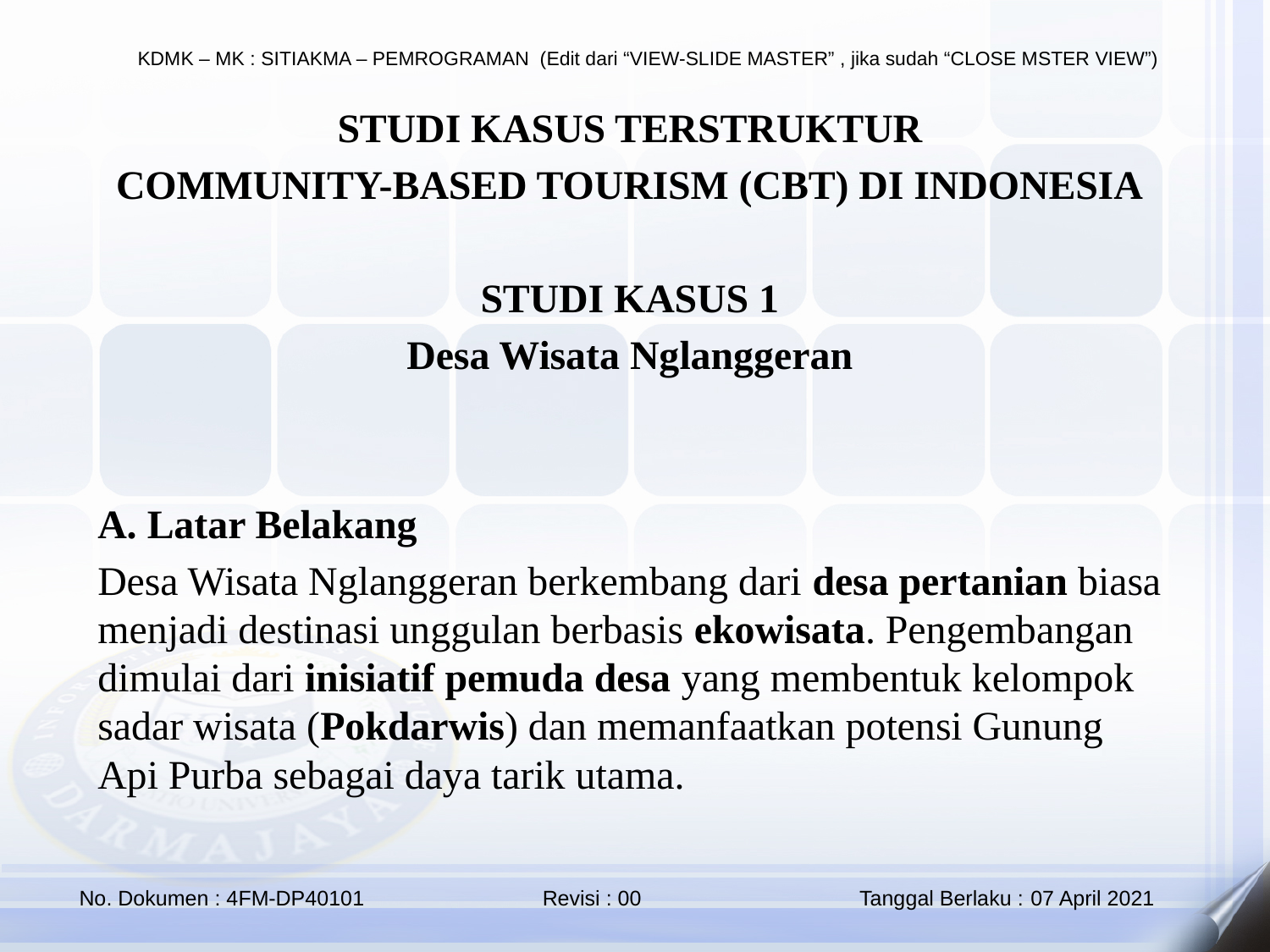

STUDI KASUS TERSTRUKTUR
COMMUNITY-BASED TOURISM (CBT) DI INDONESIA

STUDI KASUS 1
Desa Wisata Nglanggeran

A. Latar Belakang
Desa Wisata Nglanggeran berkembang dari desa pertanian biasa menjadi destinasi unggulan berbasis ekowisata. Pengembangan dimulai dari inisiatif pemuda desa yang membentuk kelompok sadar wisata (Pokdarwis) dan memanfaatkan potensi Gunung Api Purba sebagai daya tarik utama.